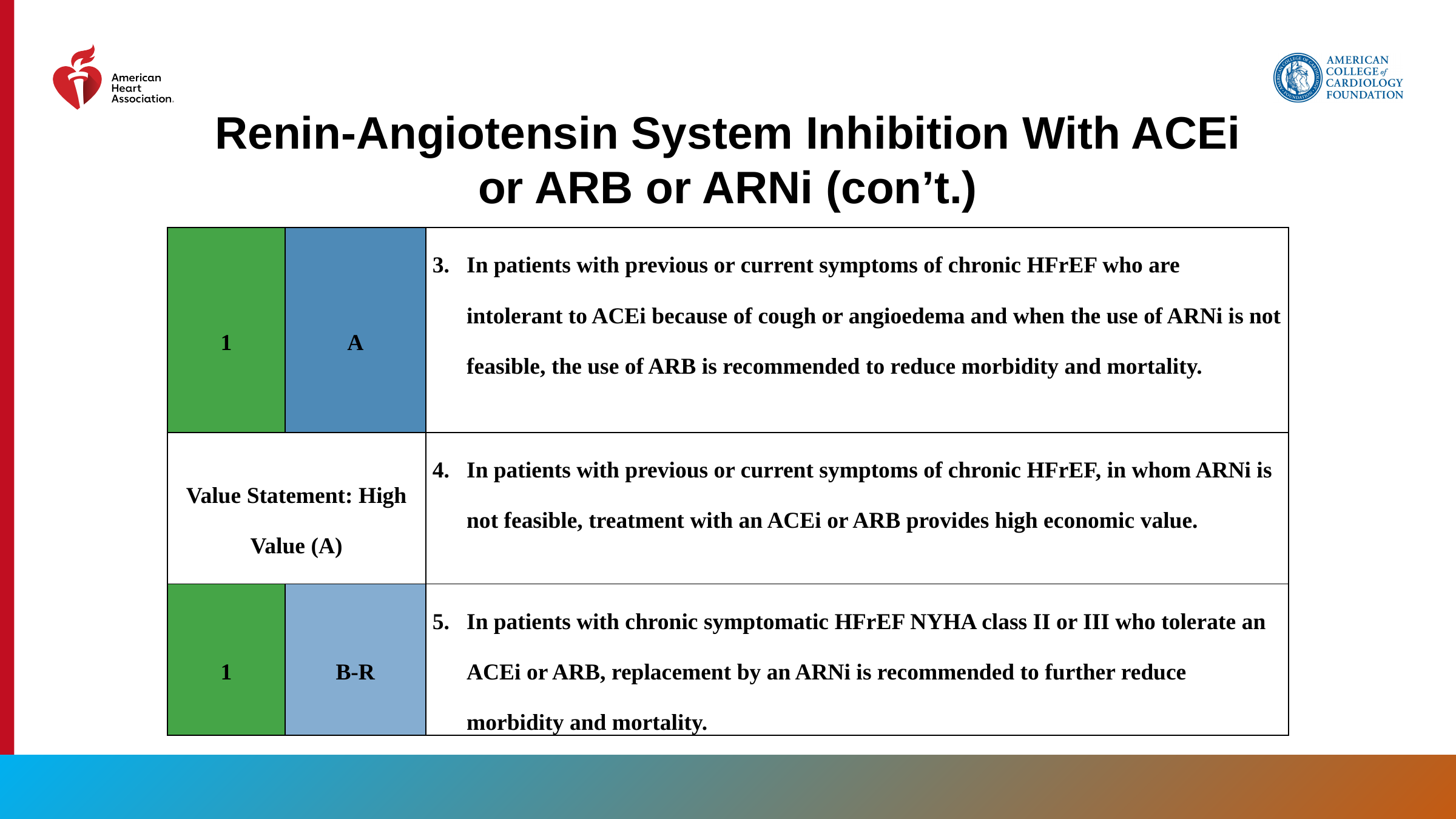

Renin-Angiotensin System Inhibition With ACEi or ARB or ARNi (con’t.)
| 1 | A | In patients with previous or current symptoms of chronic HFrEF who are intolerant to ACEi because of cough or angioedema and when the use of ARNi is not feasible, the use of ARB is recommended to reduce morbidity and mortality. |
| --- | --- | --- |
| Value Statement: High Value (A) |  | In patients with previous or current symptoms of chronic HFrEF, in whom ARNi is not feasible, treatment with an ACEi or ARB provides high economic value. |
| 1 | B-R | In patients with chronic symptomatic HFrEF NYHA class II or III who tolerate an ACEi or ARB, replacement by an ARNi is recommended to further reduce morbidity and mortality. |
72